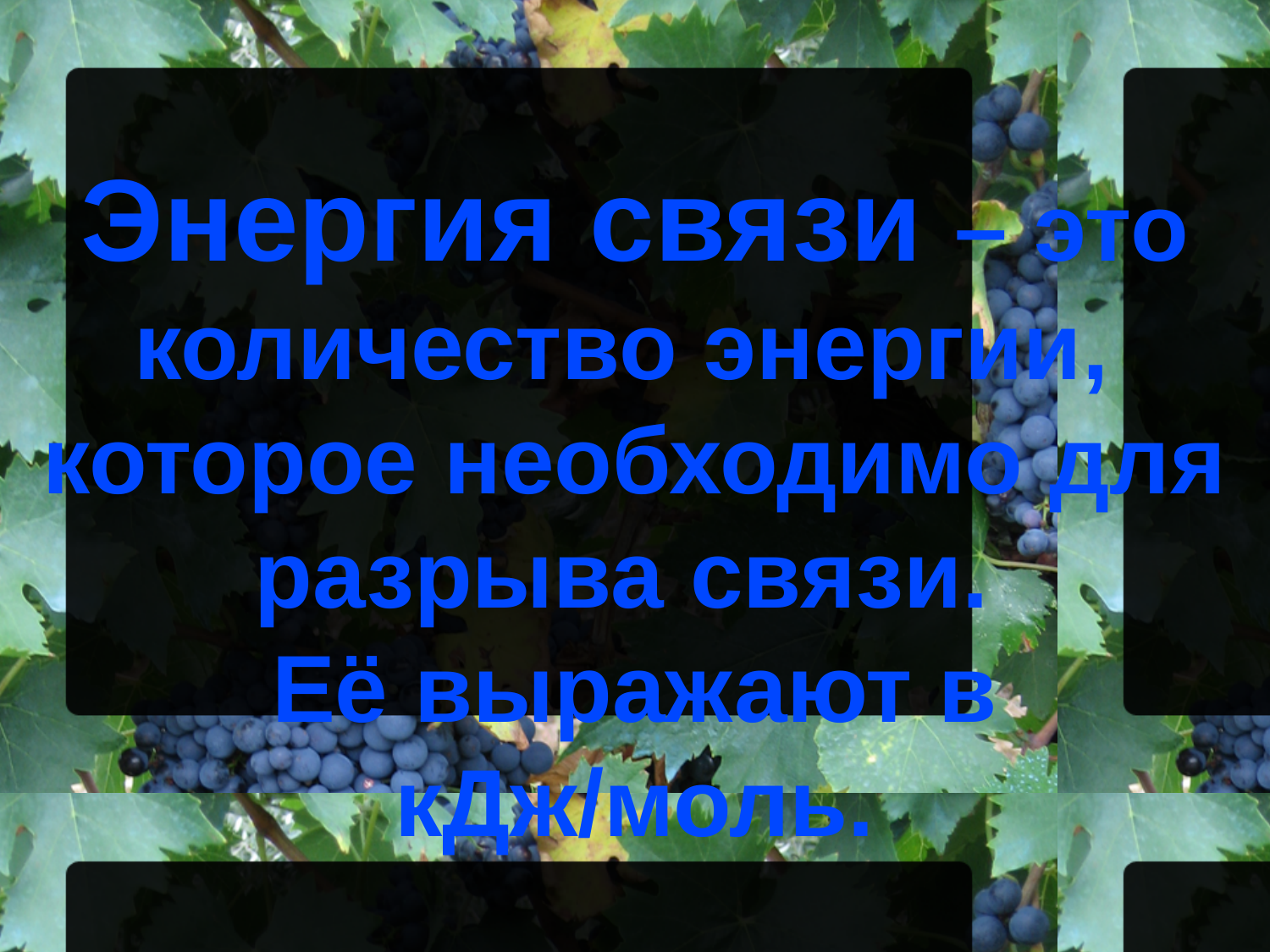

Энергия связи – это
количество энергии,
которое необходимо для
разрыва связи.
Её выражают в кДж/моль.